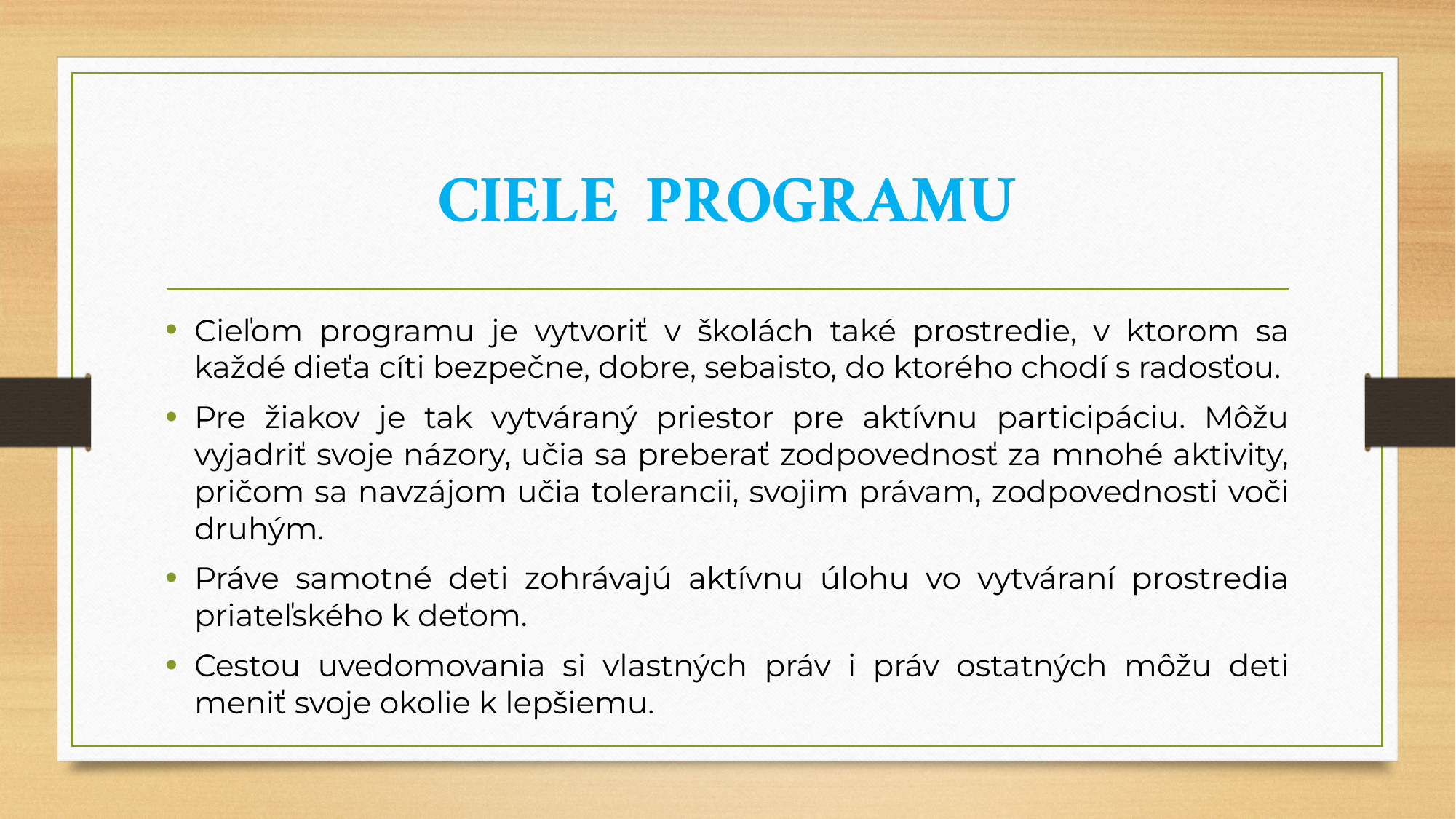

# CIELE  PROGRAMU
Cieľom programu je vytvoriť v školách také prostredie, v ktorom sa každé dieťa cíti bezpečne, dobre, sebaisto, do ktorého chodí s radosťou.
Pre žiakov je tak vytváraný priestor pre aktívnu participáciu. Môžu vyjadriť svoje názory, učia sa preberať zodpovednosť za mnohé aktivity, pričom sa navzájom učia tolerancii, svojim právam, zodpovednosti voči druhým.
Práve samotné deti zohrávajú aktívnu úlohu vo vytváraní prostredia priateľského k deťom.
Cestou uvedomovania si vlastných práv i práv ostatných môžu deti meniť svoje okolie k lepšiemu.